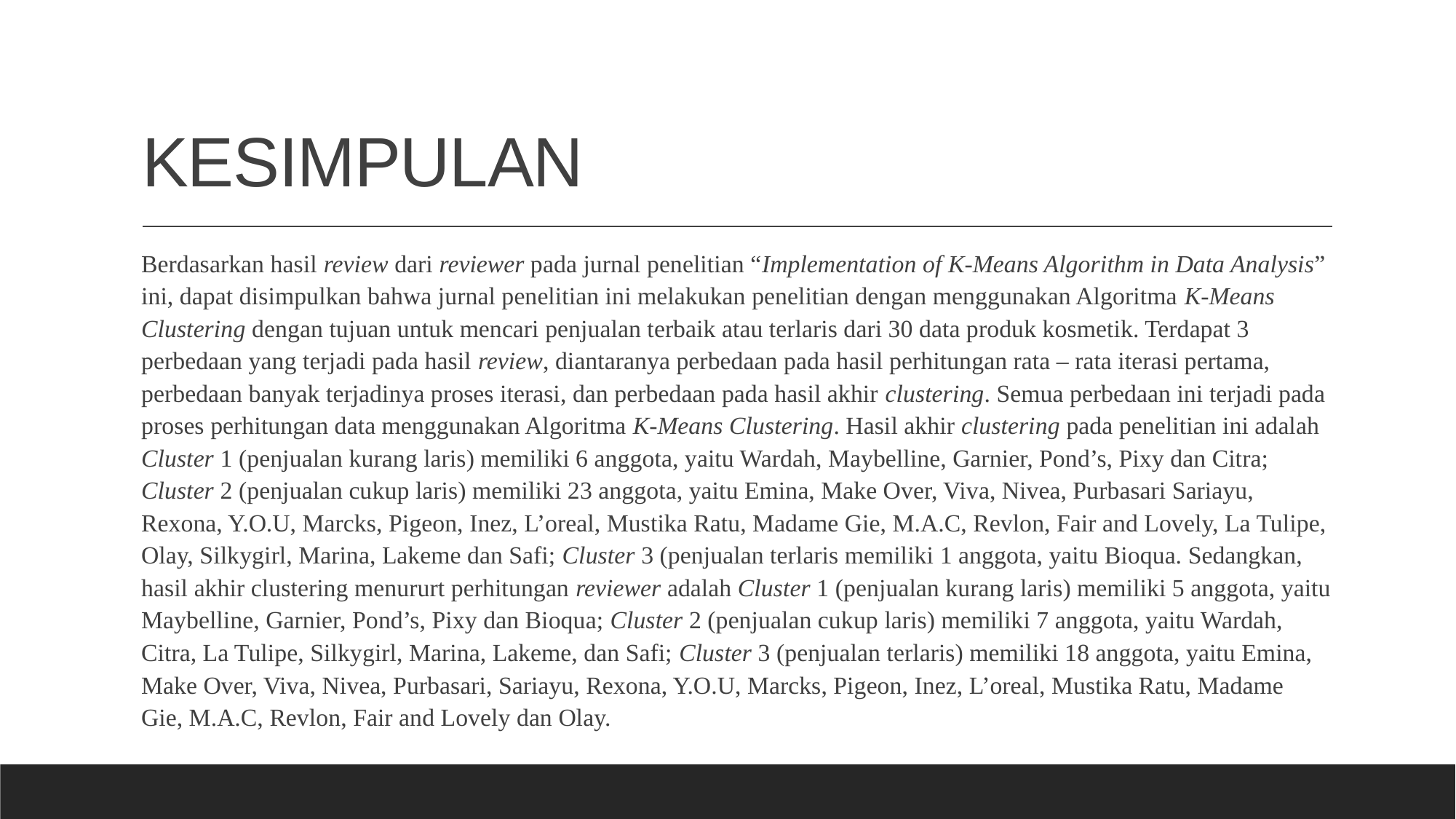

# KESIMPULAN
Berdasarkan hasil review dari reviewer pada jurnal penelitian “Implementation of K-Means Algorithm in Data Analysis” ini, dapat disimpulkan bahwa jurnal penelitian ini melakukan penelitian dengan menggunakan Algoritma K-Means Clustering dengan tujuan untuk mencari penjualan terbaik atau terlaris dari 30 data produk kosmetik. Terdapat 3 perbedaan yang terjadi pada hasil review, diantaranya perbedaan pada hasil perhitungan rata – rata iterasi pertama, perbedaan banyak terjadinya proses iterasi, dan perbedaan pada hasil akhir clustering. Semua perbedaan ini terjadi pada proses perhitungan data menggunakan Algoritma K-Means Clustering. Hasil akhir clustering pada penelitian ini adalah Cluster 1 (penjualan kurang laris) memiliki 6 anggota, yaitu Wardah, Maybelline, Garnier, Pond’s, Pixy dan Citra; Cluster 2 (penjualan cukup laris) memiliki 23 anggota, yaitu Emina, Make Over, Viva, Nivea, Purbasari Sariayu, Rexona, Y.O.U, Marcks, Pigeon, Inez, L’oreal, Mustika Ratu, Madame Gie, M.A.C, Revlon, Fair and Lovely, La Tulipe, Olay, Silkygirl, Marina, Lakeme dan Safi; Cluster 3 (penjualan terlaris memiliki 1 anggota, yaitu Bioqua. Sedangkan, hasil akhir clustering menururt perhitungan reviewer adalah Cluster 1 (penjualan kurang laris) memiliki 5 anggota, yaitu Maybelline, Garnier, Pond’s, Pixy dan Bioqua; Cluster 2 (penjualan cukup laris) memiliki 7 anggota, yaitu Wardah, Citra, La Tulipe, Silkygirl, Marina, Lakeme, dan Safi; Cluster 3 (penjualan terlaris) memiliki 18 anggota, yaitu Emina, Make Over, Viva, Nivea, Purbasari, Sariayu, Rexona, Y.O.U, Marcks, Pigeon, Inez, L’oreal, Mustika Ratu, Madame Gie, M.A.C, Revlon, Fair and Lovely dan Olay.